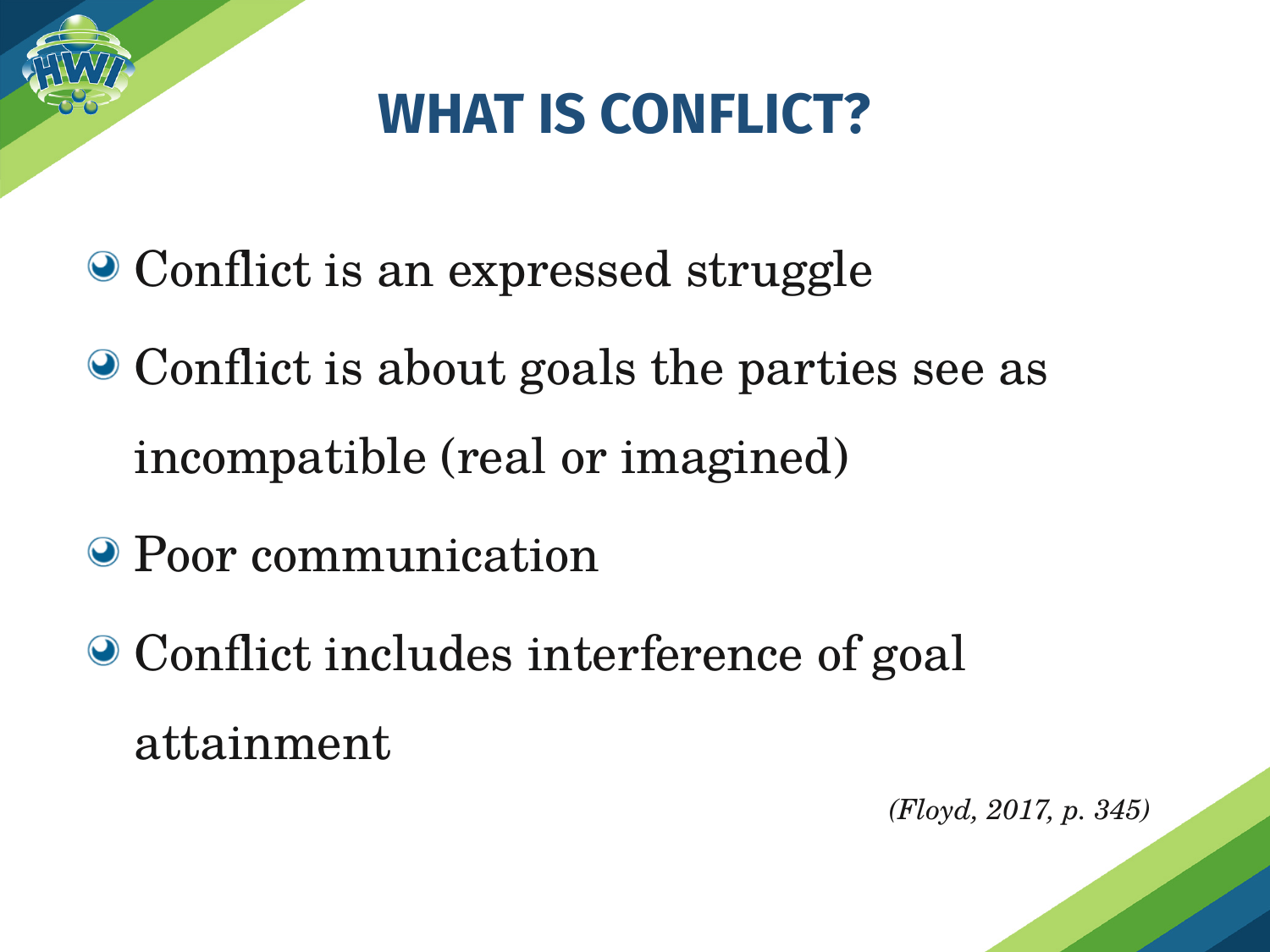

# What is conflict?
Conflict is an expressed struggle
Conflict is about goals the parties see as incompatible (real or imagined)
Poor communication
Conflict includes interference of goal attainment
(Floyd, 2017, p. 345)